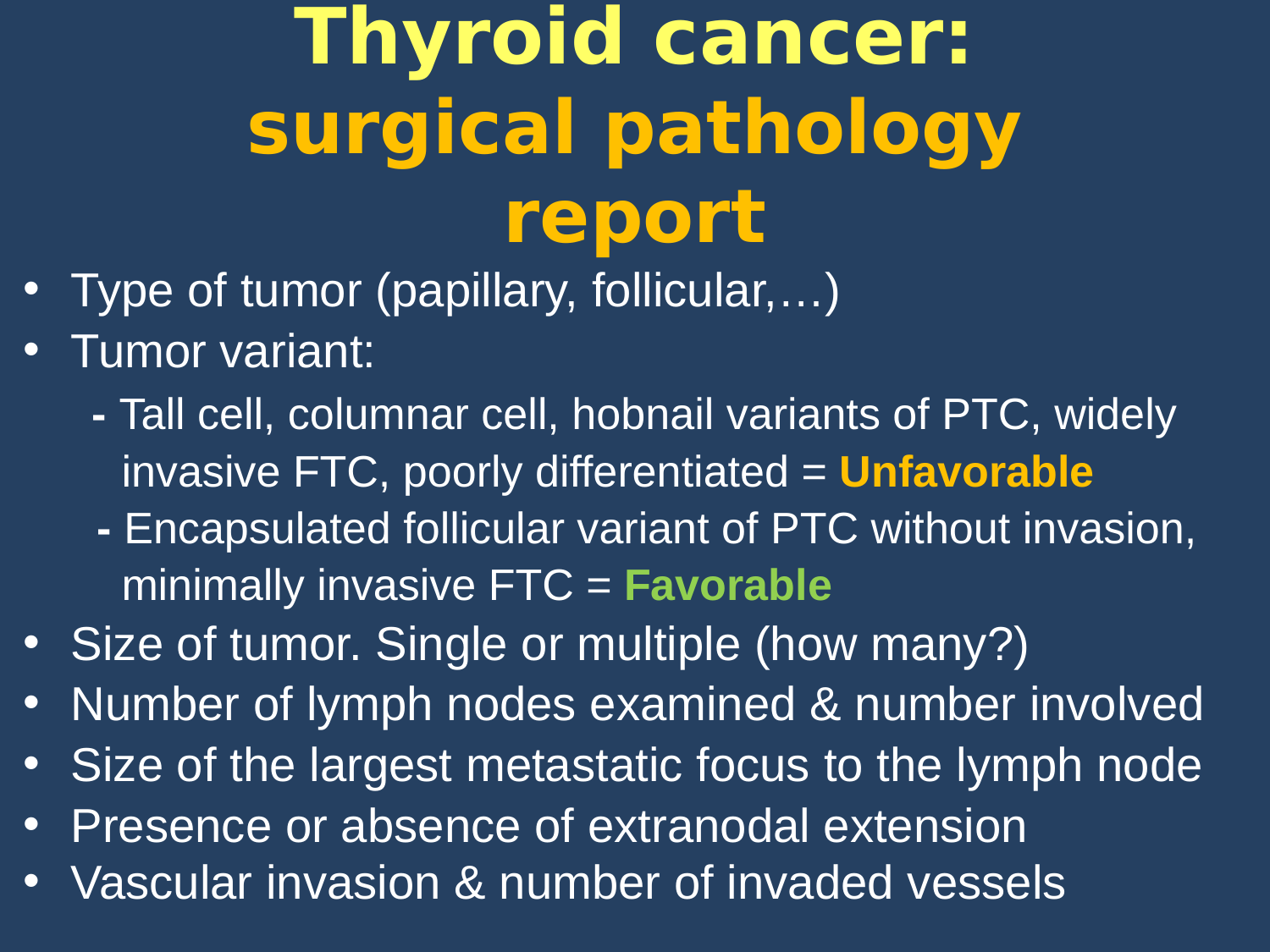

# Thyroid cancer: surgical pathology report
Type of tumor (papillary, follicular,…)
Tumor variant:
     - Tall cell, columnar cell, hobnail variants of PTC, widely
        invasive FTC, poorly differentiated = Unfavorable
      - Encapsulated follicular variant of PTC without invasion,
        minimally invasive FTC = Favorable
Size of tumor. Single or multiple (how many?)
Number of lymph nodes examined & number involved
Size of the largest metastatic focus to the lymph node
Presence or absence of extranodal extension
Vascular invasion & number of invaded vessels